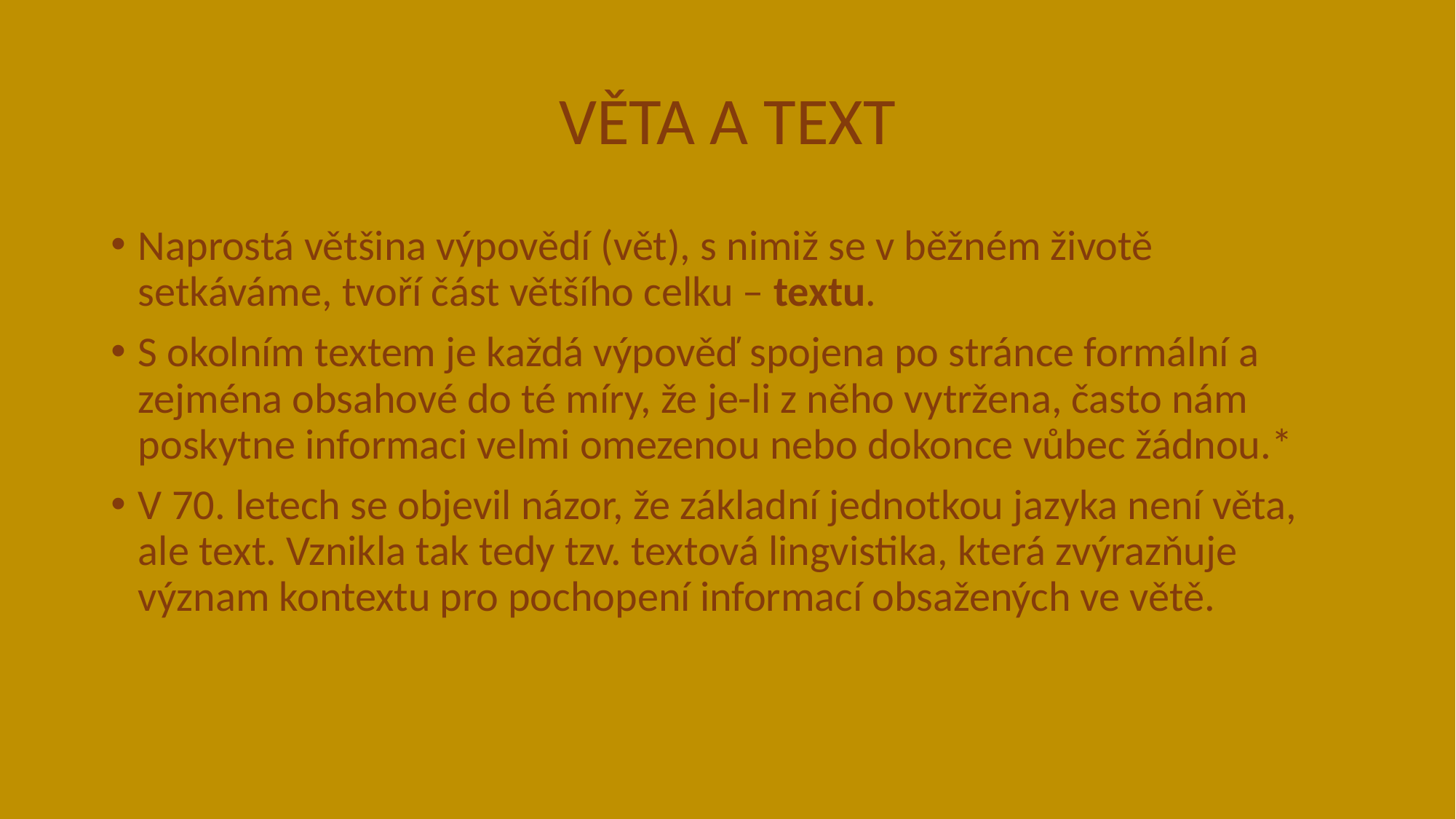

# VĚTA A TEXT
Naprostá většina výpovědí (vět), s nimiž se v běžném životě setkáváme, tvoří část většího celku – textu.
S okolním textem je každá výpověď spojena po stránce formální a zejména obsahové do té míry, že je-li z něho vytržena, často nám poskytne informaci velmi omezenou nebo dokonce vůbec žádnou.*
V 70. letech se objevil názor, že základní jednotkou jazyka není věta, ale text. Vznikla tak tedy tzv. textová lingvistika, která zvýrazňuje význam kontextu pro pochopení informací obsažených ve větě.